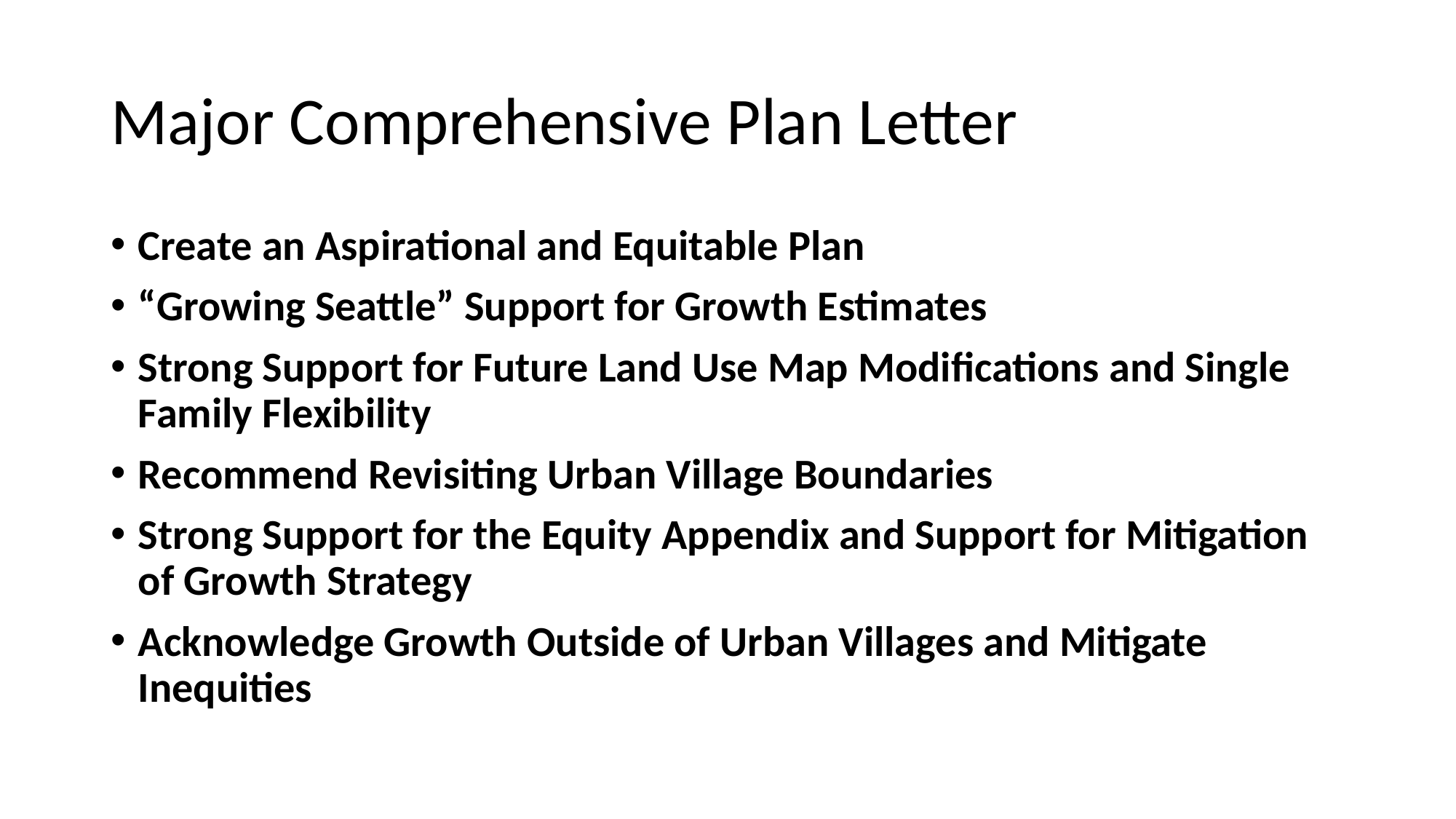

# Major Comprehensive Plan Letter
Create an Aspirational and Equitable Plan
“Growing Seattle” Support for Growth Estimates
Strong Support for Future Land Use Map Modifications and Single Family Flexibility
Recommend Revisiting Urban Village Boundaries
Strong Support for the Equity Appendix and Support for Mitigation of Growth Strategy
Acknowledge Growth Outside of Urban Villages and Mitigate Inequities